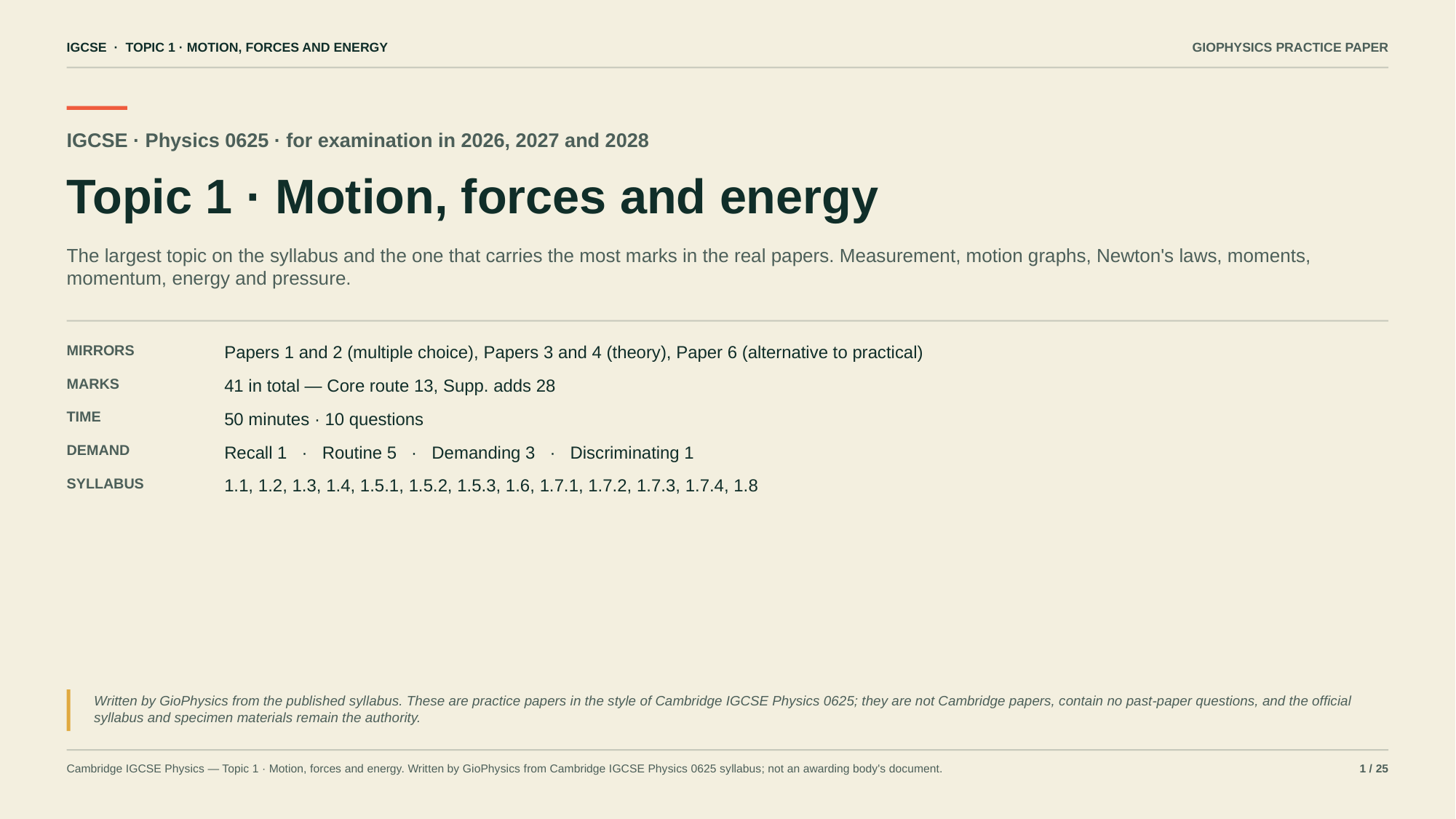

IGCSE  ·  TOPIC 1 · MOTION, FORCES AND ENERGY
GIOPHYSICS PRACTICE PAPER

IGCSE · Physics 0625 · for examination in 2026, 2027 and 2028
Topic 1 · Motion, forces and energy
The largest topic on the syllabus and the one that carries the most marks in the real papers. Measurement, motion graphs, Newton's laws, moments, momentum, energy and pressure.

MIRRORS
Papers 1 and 2 (multiple choice), Papers 3 and 4 (theory), Paper 6 (alternative to practical)
MARKS
41 in total — Core route 13, Supp. adds 28
TIME
50 minutes · 10 questions
DEMAND
Recall 1   ·   Routine 5   ·   Demanding 3   ·   Discriminating 1
SYLLABUS
1.1, 1.2, 1.3, 1.4, 1.5.1, 1.5.2, 1.5.3, 1.6, 1.7.1, 1.7.2, 1.7.3, 1.7.4, 1.8

Written by GioPhysics from the published syllabus. These are practice papers in the style of Cambridge IGCSE Physics 0625; they are not Cambridge papers, contain no past-paper questions, and the official syllabus and specimen materials remain the authority.

Cambridge IGCSE Physics — Topic 1 · Motion, forces and energy. Written by GioPhysics from Cambridge IGCSE Physics 0625 syllabus; not an awarding body's document.
1 / 25